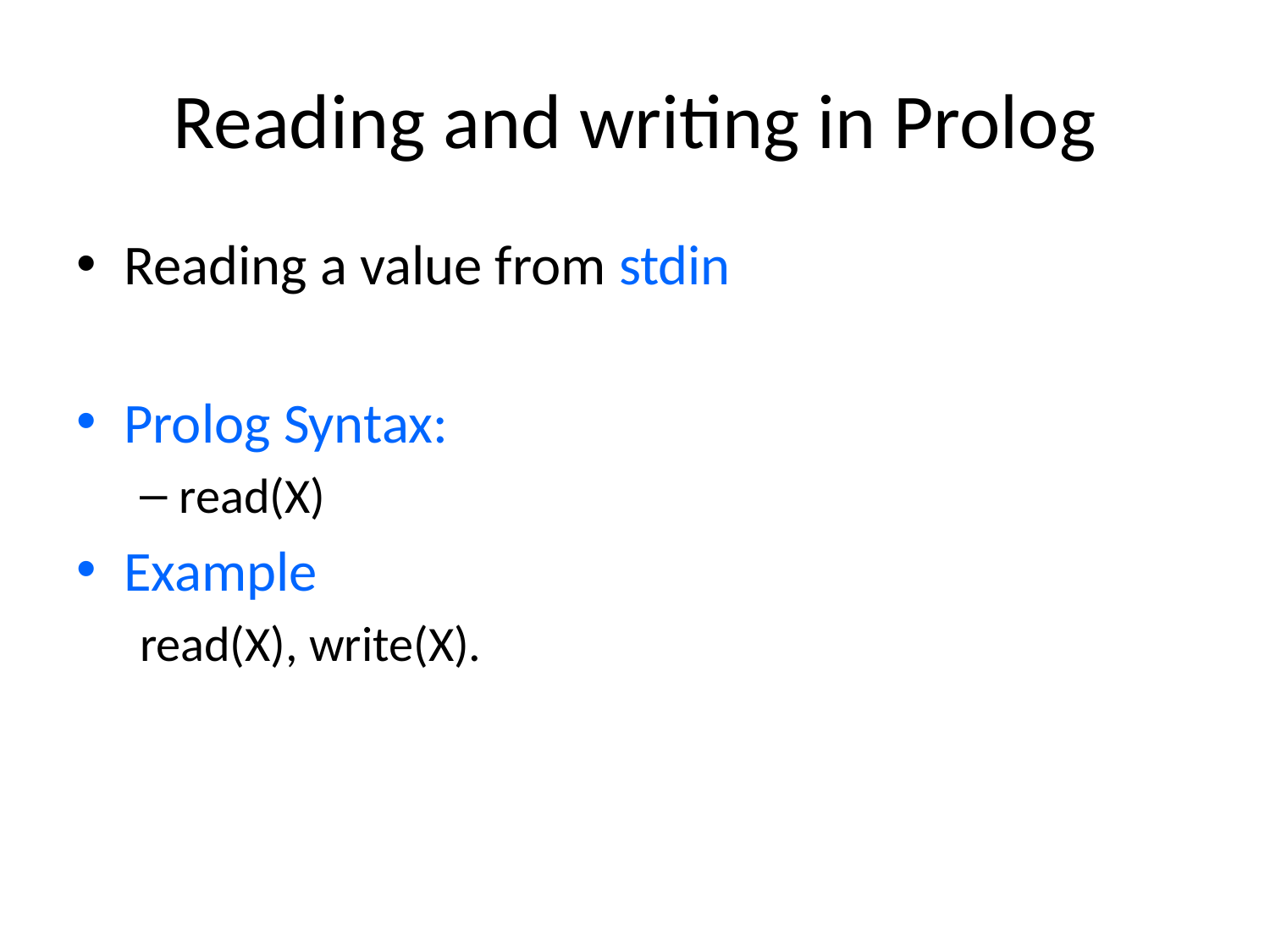

# Reading and writing in Prolog
Reading a value from stdin

Prolog Syntax:
read(X)
Example
read(X), write(X).